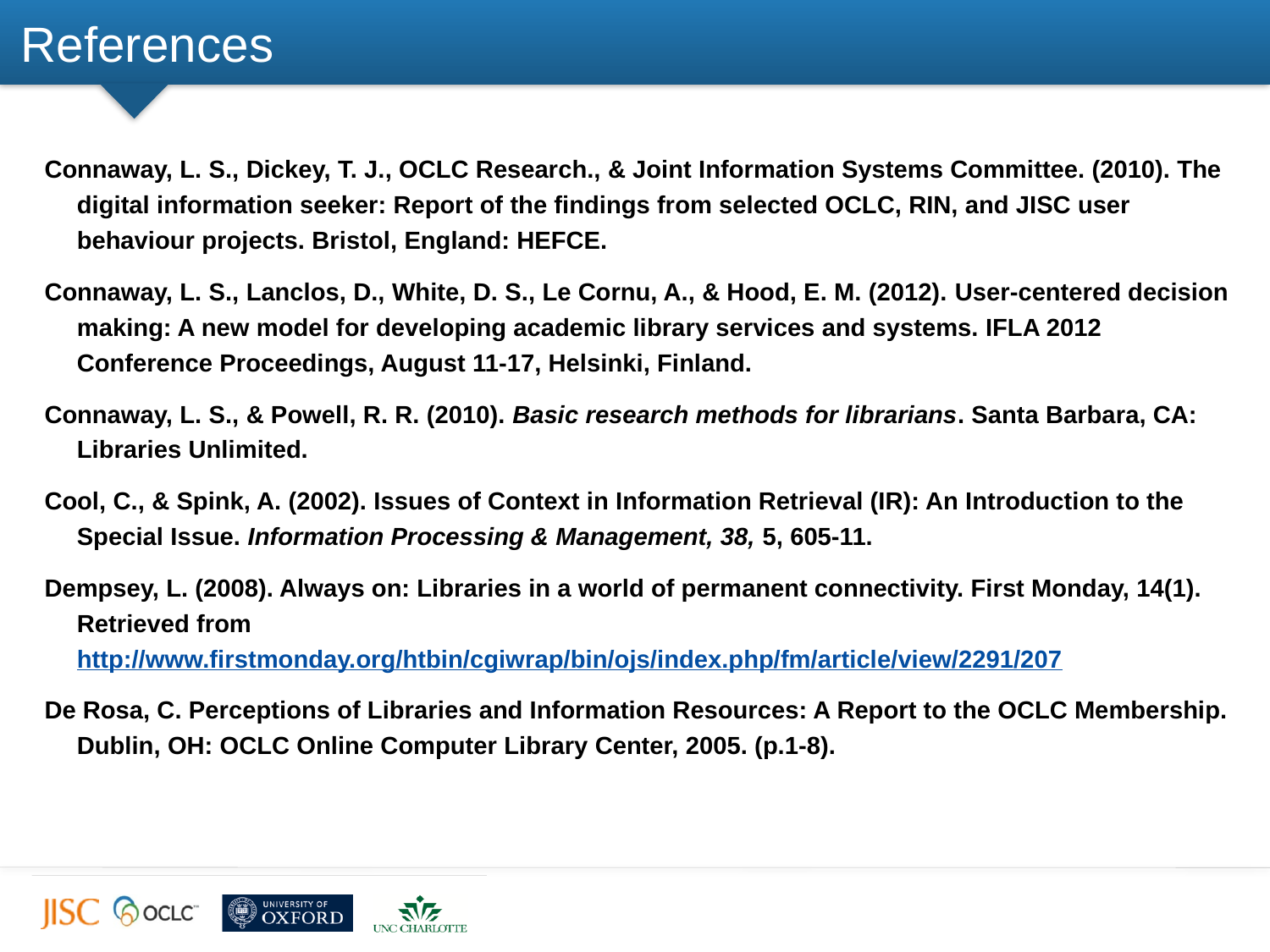

# References
Connaway, L. S., Dickey, T. J., OCLC Research., & Joint Information Systems Committee. (2010). The digital information seeker: Report of the findings from selected OCLC, RIN, and JISC user behaviour projects. Bristol, England: HEFCE.
Connaway, L. S., Lanclos, D., White, D. S., Le Cornu, A., & Hood, E. M. (2012). User-centered decision making: A new model for developing academic library services and systems. IFLA 2012 Conference Proceedings, August 11-17, Helsinki, Finland.
Connaway, L. S., & Powell, R. R. (2010). Basic research methods for librarians. Santa Barbara, CA: Libraries Unlimited.
Cool, C., & Spink, A. (2002). Issues of Context in Information Retrieval (IR): An Introduction to the Special Issue. Information Processing & Management, 38, 5, 605-11.
Dempsey, L. (2008). Always on: Libraries in a world of permanent connectivity. First Monday, 14(1). Retrieved from http://www.firstmonday.org/htbin/cgiwrap/bin/ojs/index.php/fm/article/view/2291/207
De Rosa, C. Perceptions of Libraries and Information Resources: A Report to the OCLC Membership. Dublin, OH: OCLC Online Computer Library Center, 2005. (p.1-8).